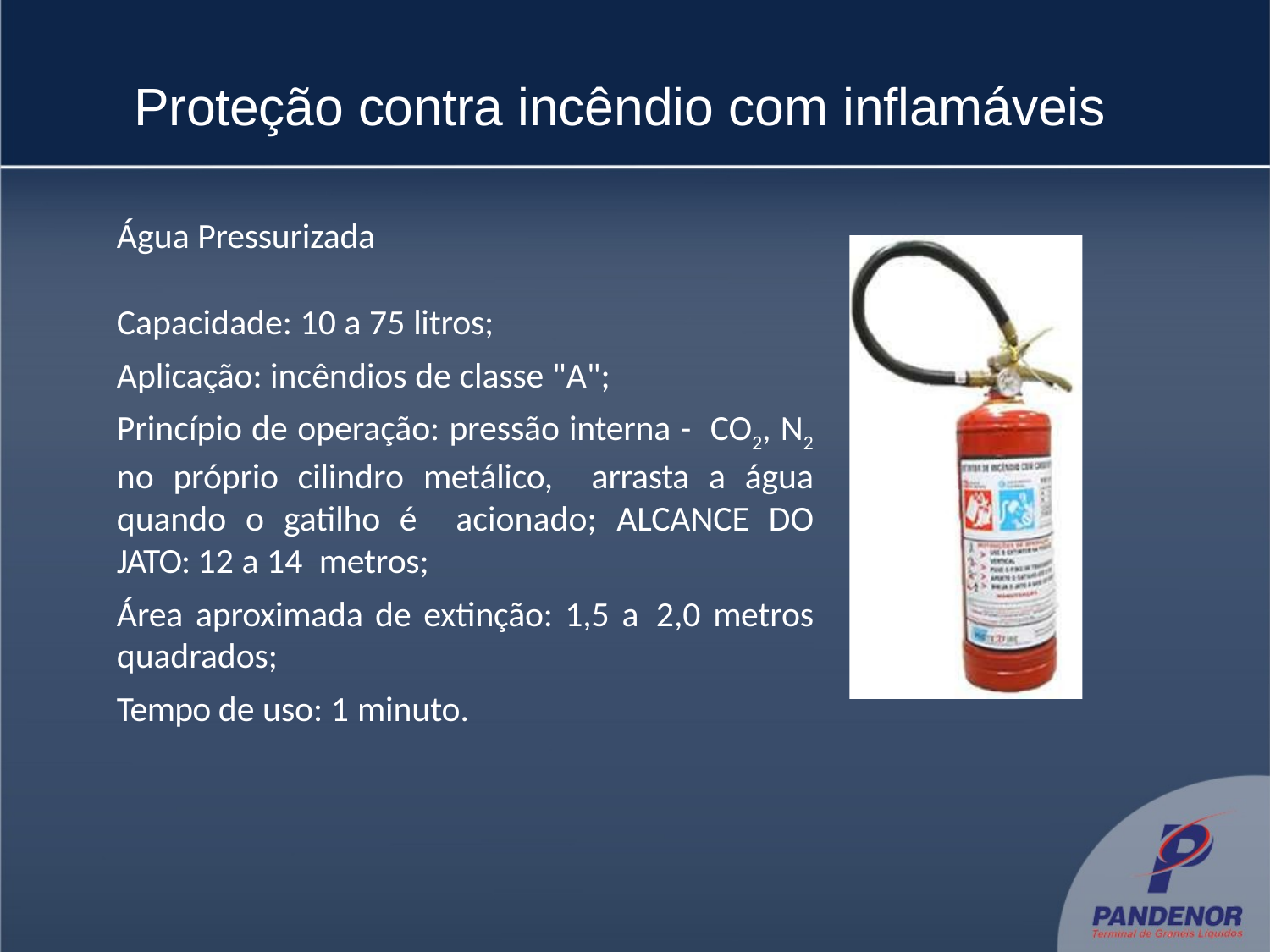

# Proteção contra incêndio com inflamáveis
Água Pressurizada

Capacidade: 10 a 75 litros;
Aplicação: incêndios de classe "A";
Princípio de operação: pressão interna -  CO2, N2 no próprio cilindro metálico,  arrasta a água quando o gatilho é  acionado; ALCANCE DO JATO: 12 a 14  metros;
Área aproximada de extinção: 1,5 a 2,0 metros quadrados;
Tempo de uso: 1 minuto.